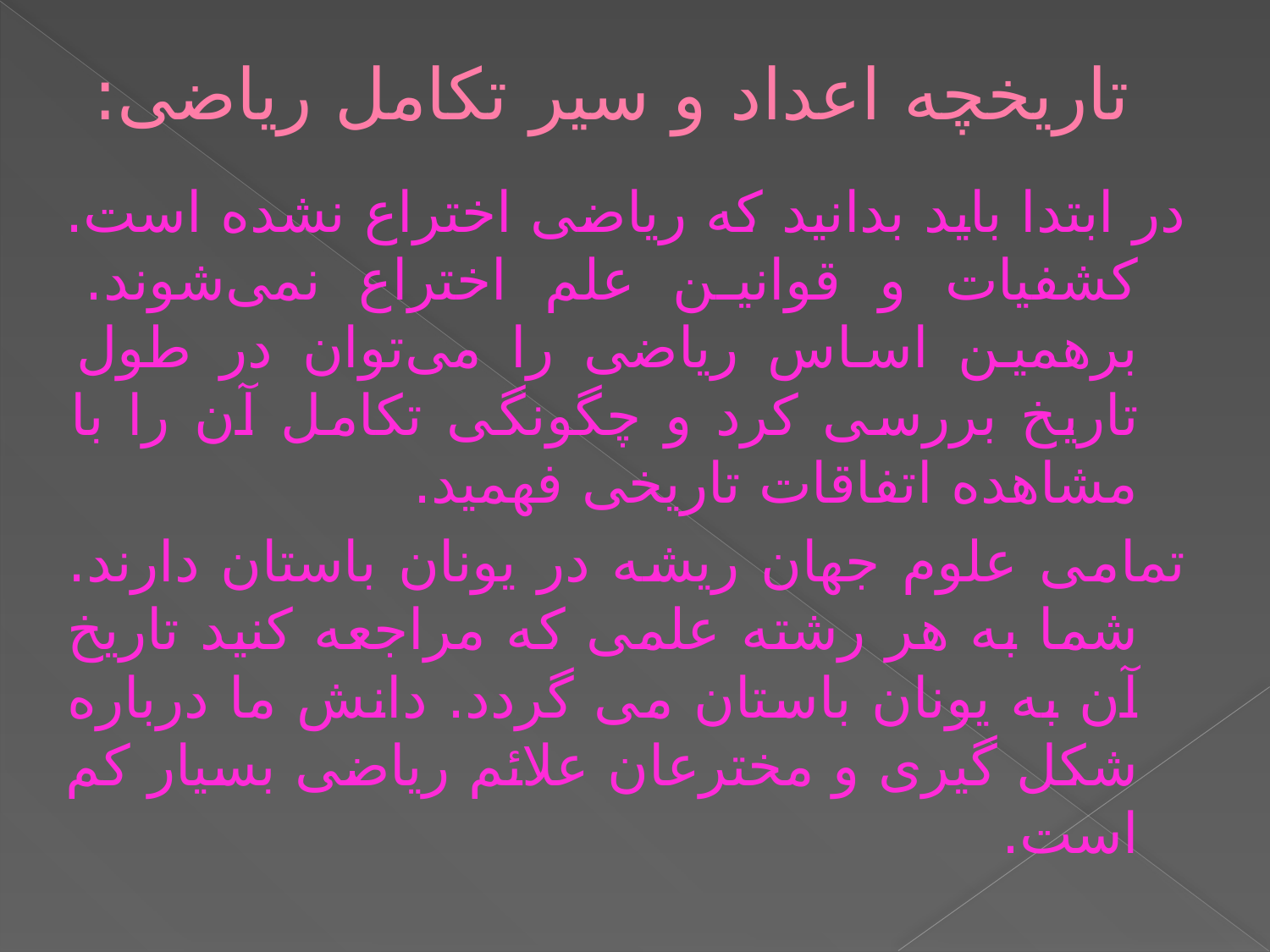

# تاریخچه اعداد و سیر تکامل ریاضی:
در ابتدا باید بدانید که ریاضی اختراع نشده است. کشفیات و قوانین علم اختراع نمی‌شوند. برهمین اساس ریاضی را می‌توان در طول تاریخ بررسی کرد و چگونگی تکامل آن را با مشاهده اتفاقات تاریخی فهمید.
تمامی علوم جهان ریشه در یونان باستان دارند. شما به هر رشته علمی که مراجعه کنید تاریخ آن به یونان باستان می گردد. دانش ما درباره شکل گیری و مخترعان علائم ریاضی بسیار کم است.